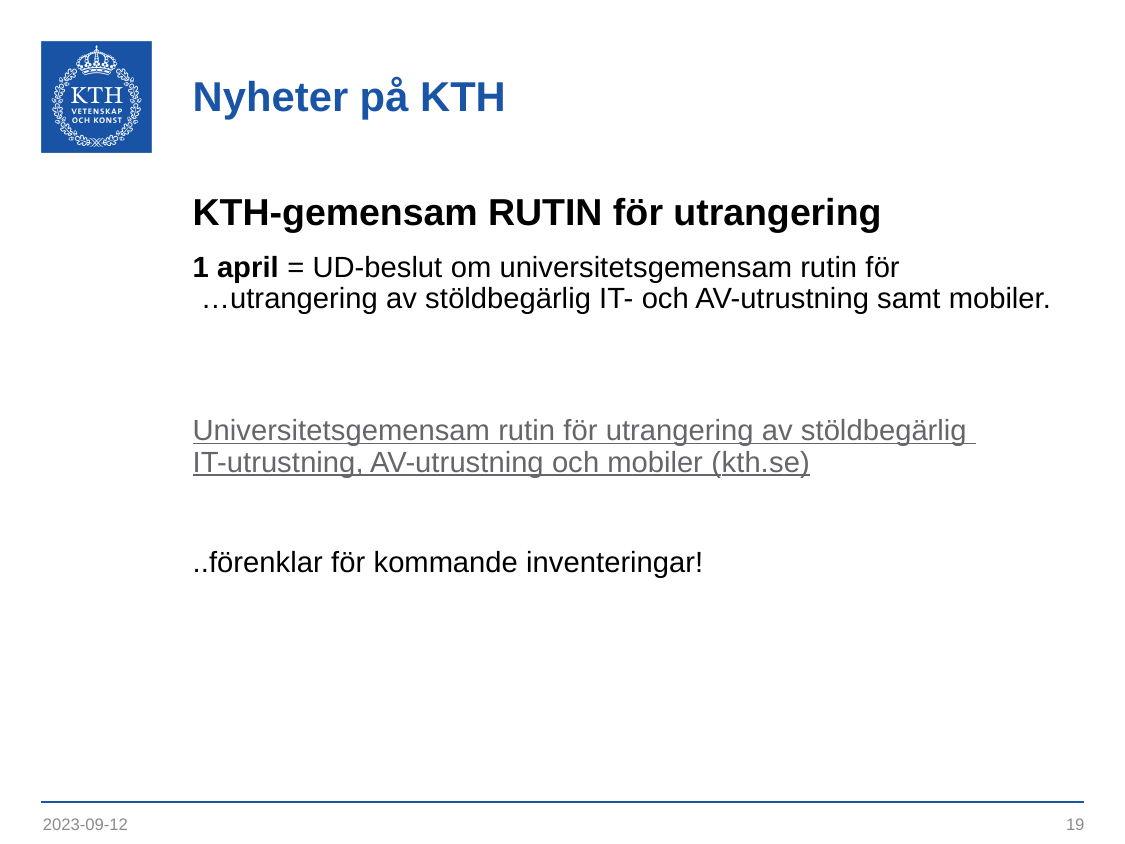

# Nyheter på KTH
KTH-gemensam RUTIN för utrangering
1 april = UD-beslut om universitetsgemensam rutin för
 …utrangering av stöldbegärlig IT- och AV-utrustning samt mobiler.

Universitetsgemensam rutin för utrangering av stöldbegärlig IT-utrustning, AV-utrustning och mobiler (kth.se)

..förenklar för kommande inventeringar!
2023-09-12

19